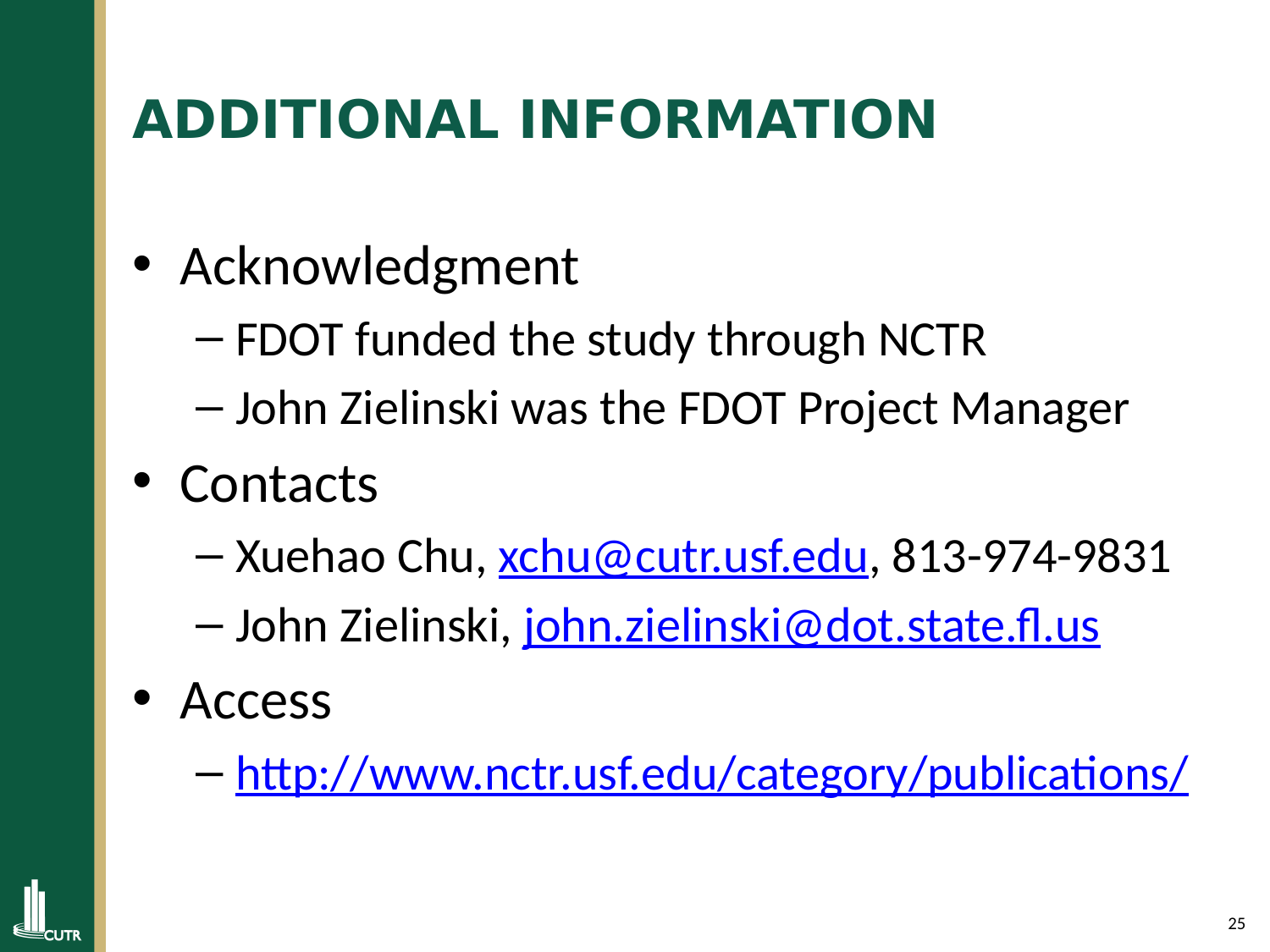

# ADDITIONAL INFORMATION
Acknowledgment
FDOT funded the study through NCTR
John Zielinski was the FDOT Project Manager
Contacts
Xuehao Chu, xchu@cutr.usf.edu, 813-974-9831
John Zielinski, john.zielinski@dot.state.fl.us
Access
http://www.nctr.usf.edu/category/publications/